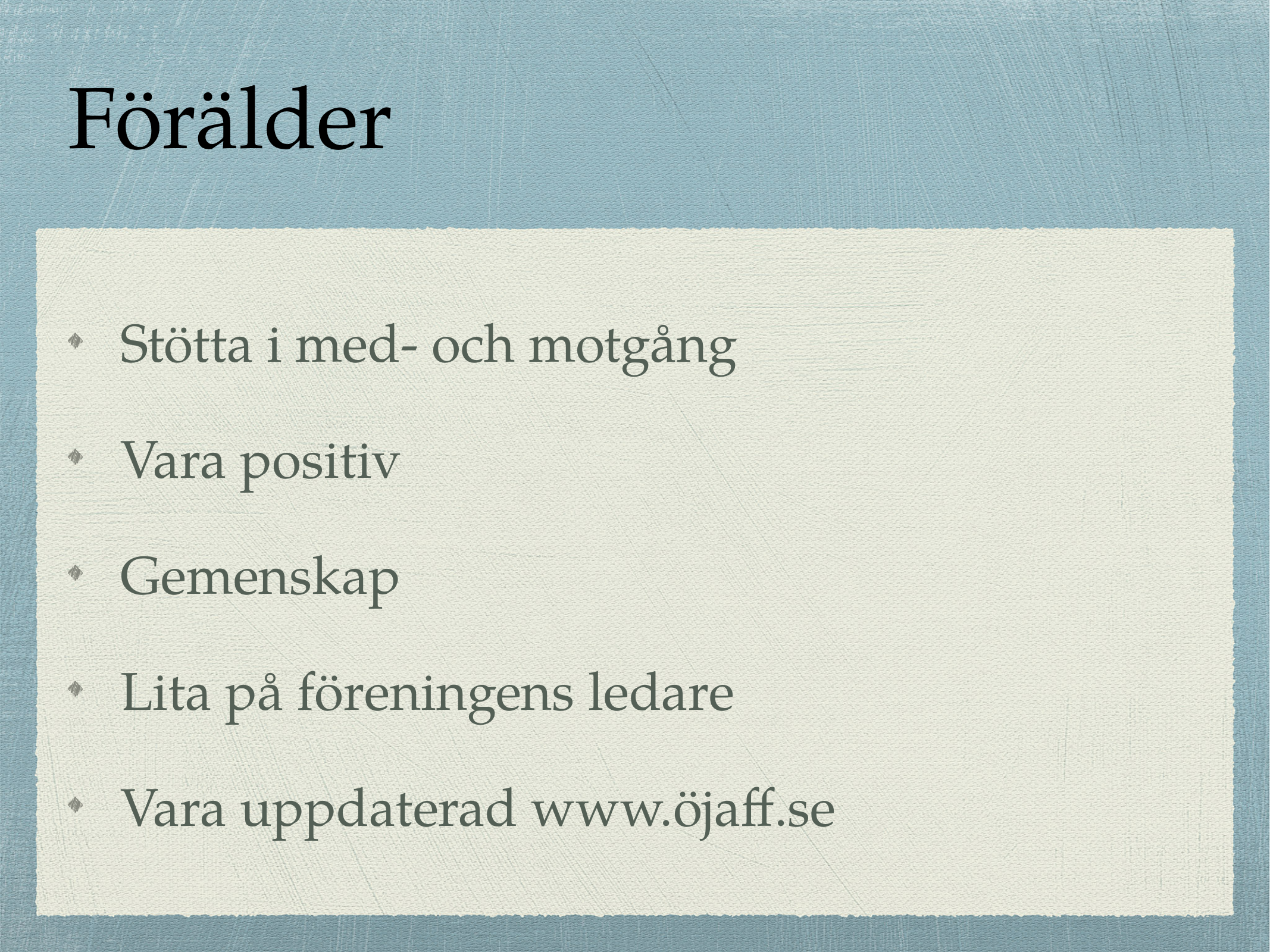

Stötta i med- och motgång
Vara positiv
Gemenskap
Lita på föreningens ledare
Vara uppdaterad www.öjaff.se
# Förälder